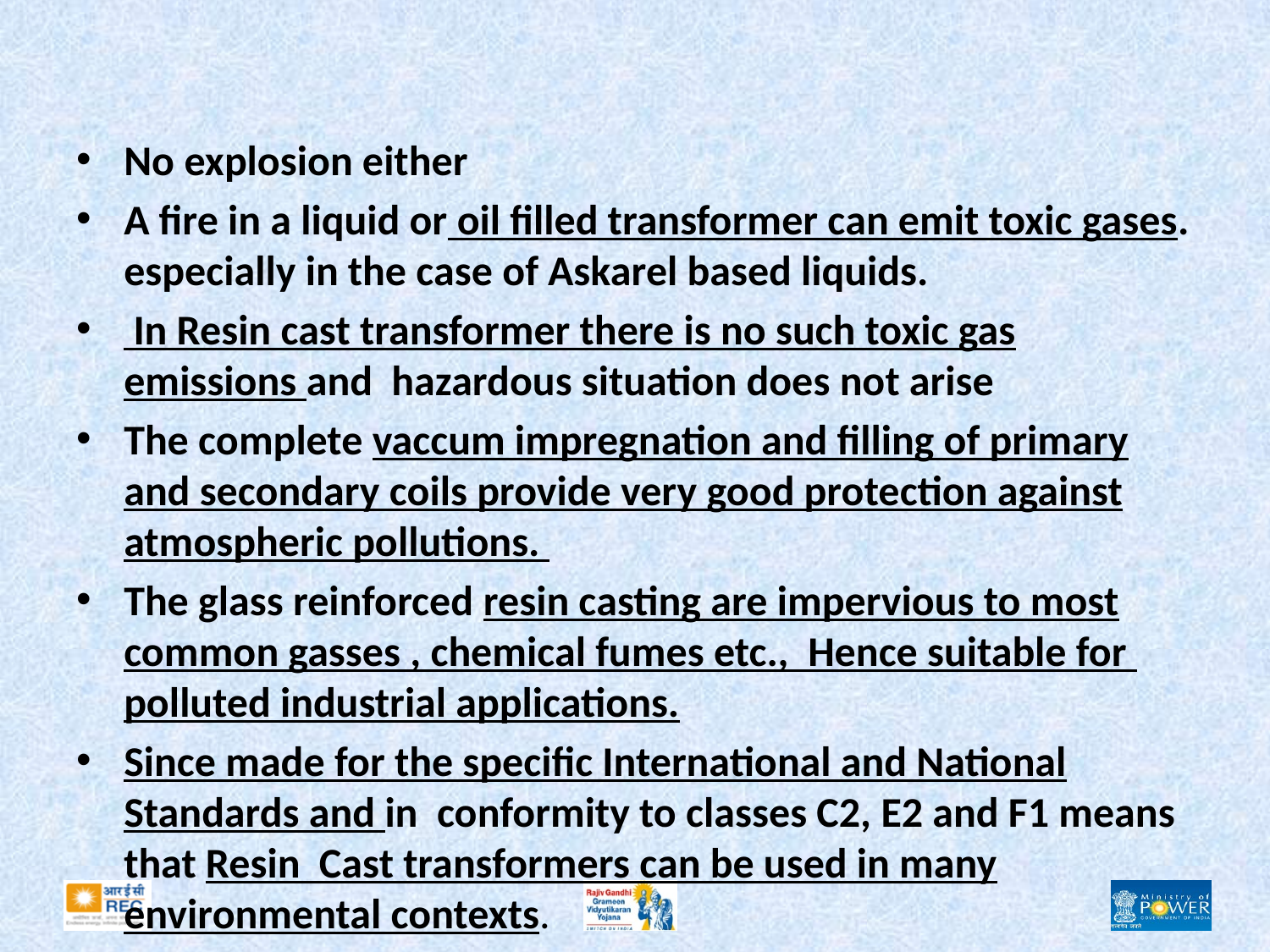

#
No explosion either
A fire in a liquid or oil filled transformer can emit toxic gases. especially in the case of Askarel based liquids.
 In Resin cast transformer there is no such toxic gas emissions and  hazardous situation does not arise
The complete vaccum impregnation and filling of primary and secondary coils provide very good protection against atmospheric pollutions.
The glass reinforced resin casting are impervious to most common gasses , chemical fumes etc.,  Hence suitable for  polluted industrial applications.
Since made for the specific International and National Standards and in  conformity to classes C2, E2 and F1 means that Resin  Cast transformers can be used in many environmental contexts.